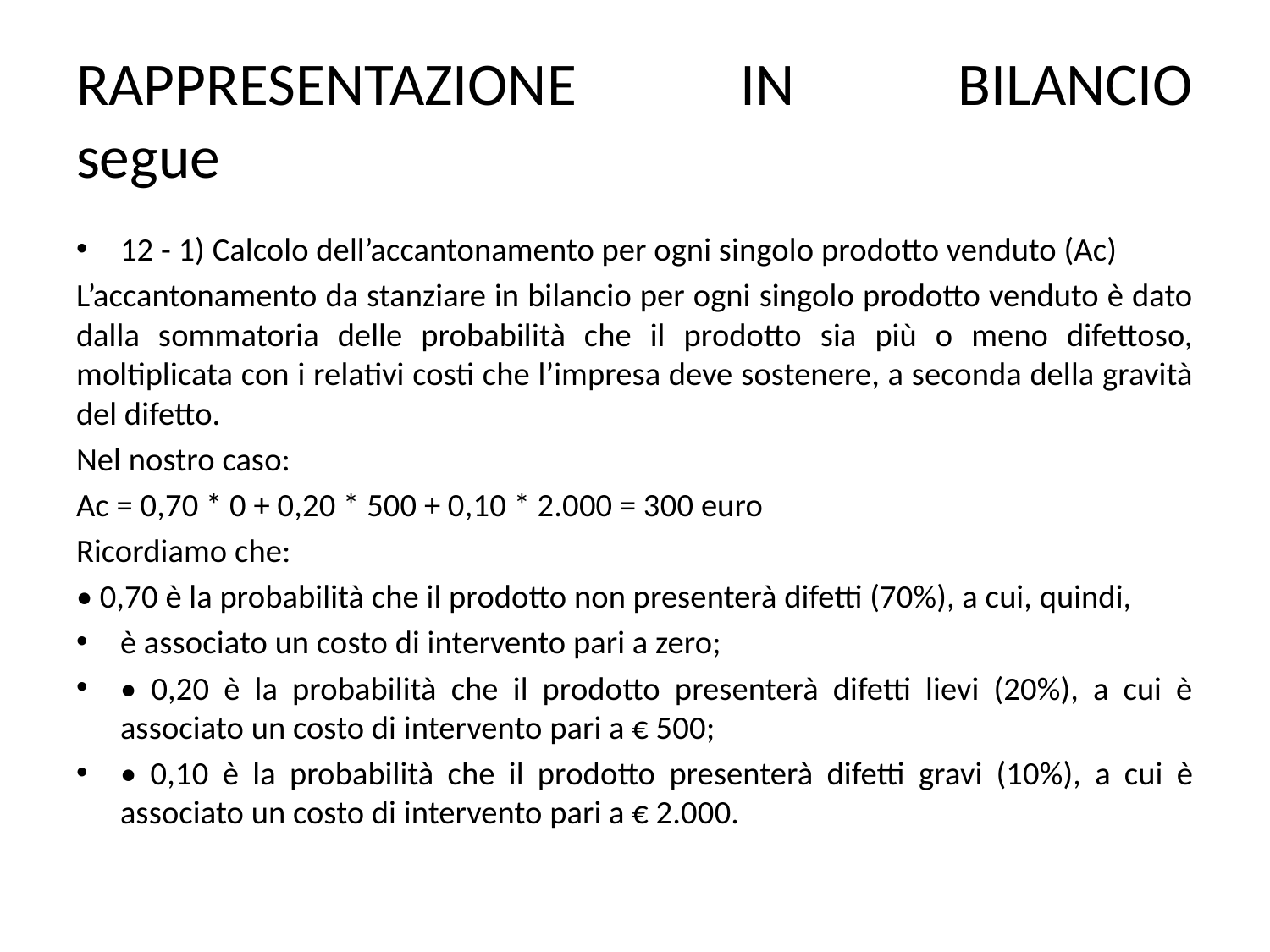

# RAPPRESENTAZIONE IN BILANCIO segue
12 - 1) Calcolo dell’accantonamento per ogni singolo prodotto venduto (Ac)
L’accantonamento da stanziare in bilancio per ogni singolo prodotto venduto è dato dalla sommatoria delle probabilità che il prodotto sia più o meno difettoso, moltiplicata con i relativi costi che l’impresa deve sostenere, a seconda della gravità del difetto.
Nel nostro caso:
Ac = 0,70 * 0 + 0,20 * 500 + 0,10 * 2.000 = 300 euro
Ricordiamo che:
• 0,70 è la probabilità che il prodotto non presenterà difetti (70%), a cui, quindi,
è associato un costo di intervento pari a zero;
• 0,20 è la probabilità che il prodotto presenterà difetti lievi (20%), a cui è associato un costo di intervento pari a € 500;
• 0,10 è la probabilità che il prodotto presenterà difetti gravi (10%), a cui è associato un costo di intervento pari a € 2.000.